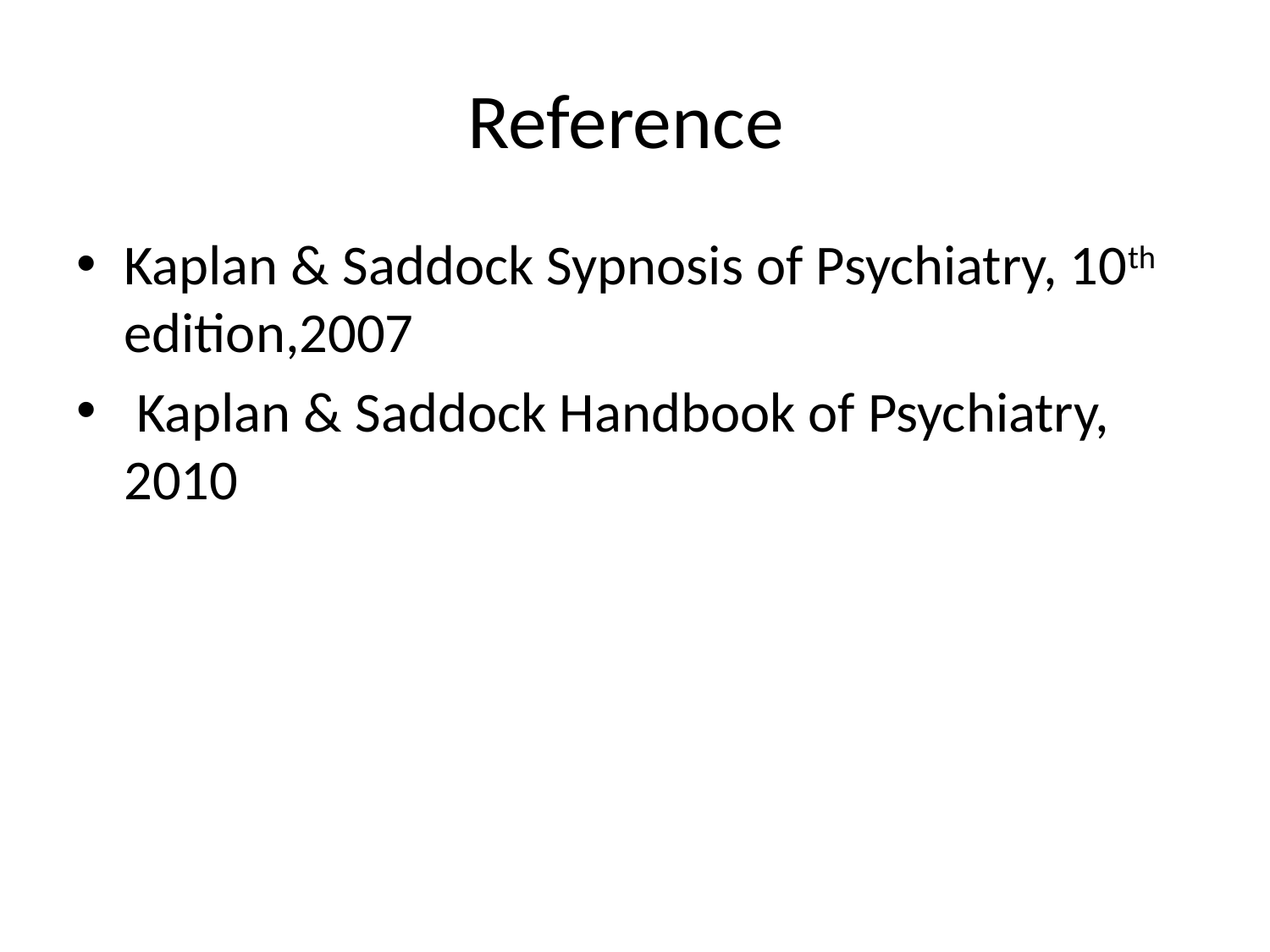

# Reference
Kaplan & Saddock Sypnosis of Psychiatry, 10th edition,2007
 Kaplan & Saddock Handbook of Psychiatry, 2010